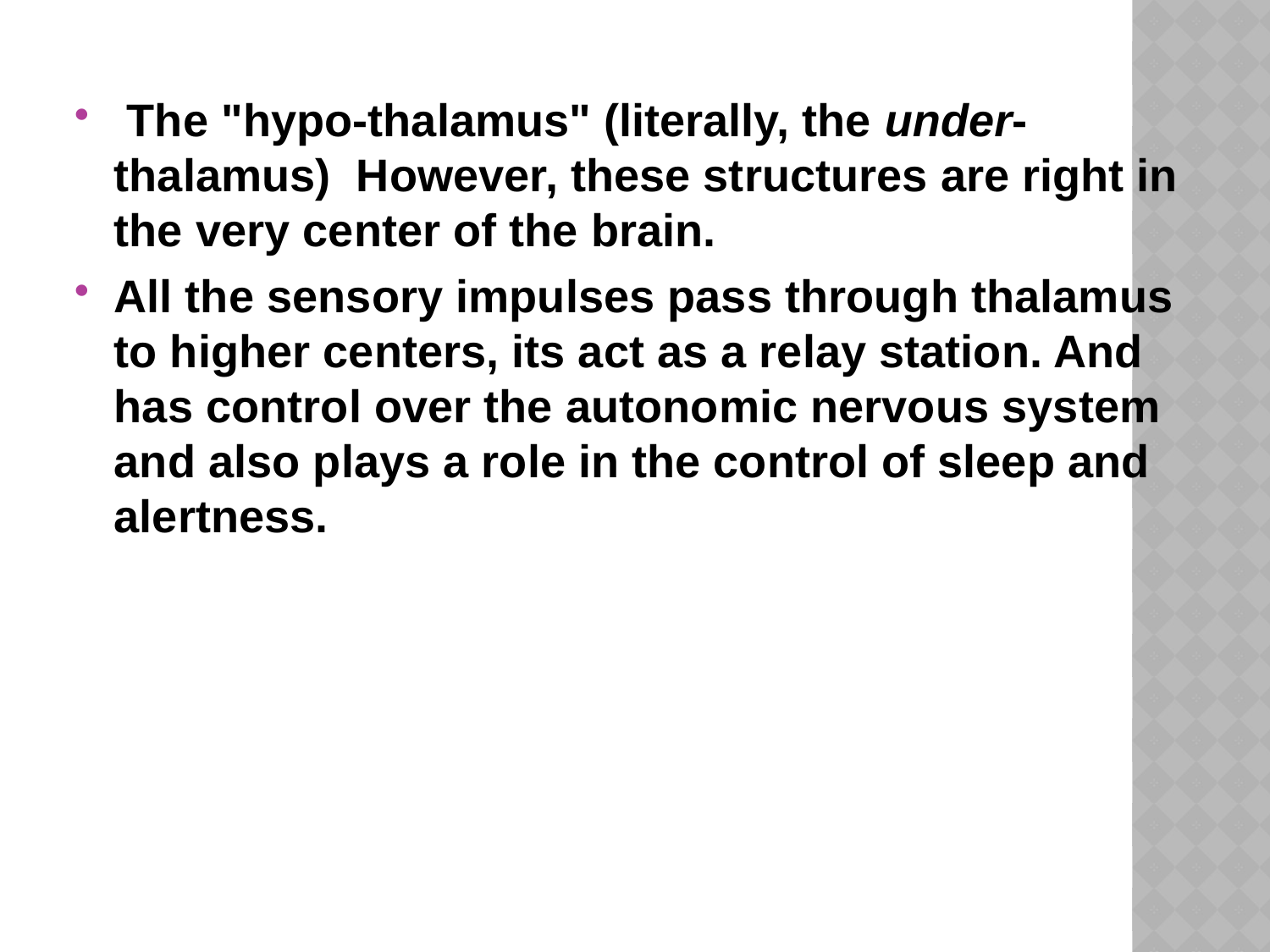

The "hypo-thalamus" (literally, the under-thalamus)  However, these structures are right in the very center of the brain.
All the sensory impulses pass through thalamus to higher centers, its act as a relay station. And has control over the autonomic nervous system and also plays a role in the control of sleep and alertness.